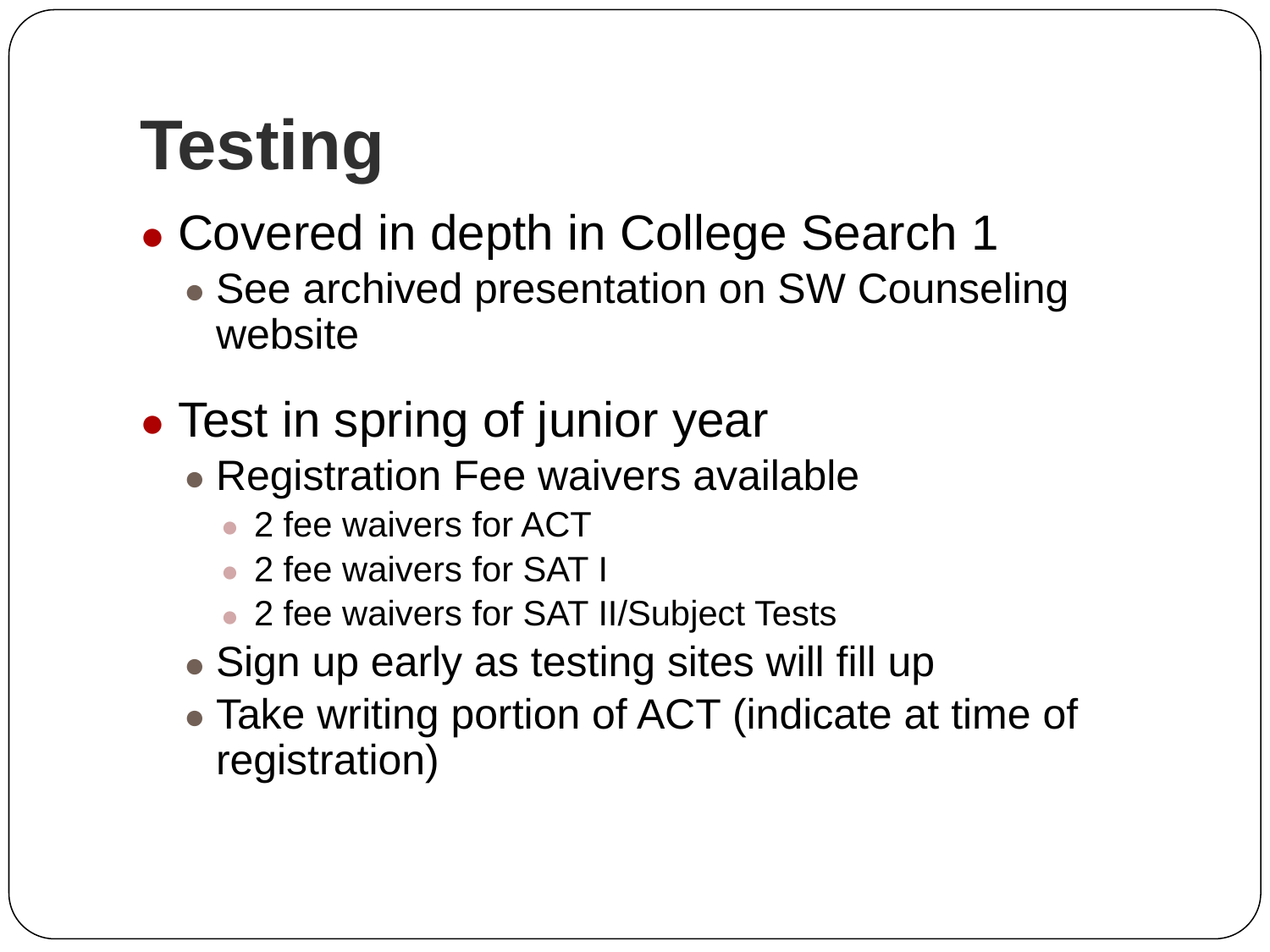

# Testing
Covered in depth in College Search 1
See archived presentation on SW Counseling website

Test in spring of junior year
Registration Fee waivers available
2 fee waivers for ACT
2 fee waivers for SAT I
2 fee waivers for SAT II/Subject Tests
Sign up early as testing sites will fill up
Take writing portion of ACT (indicate at time of registration)